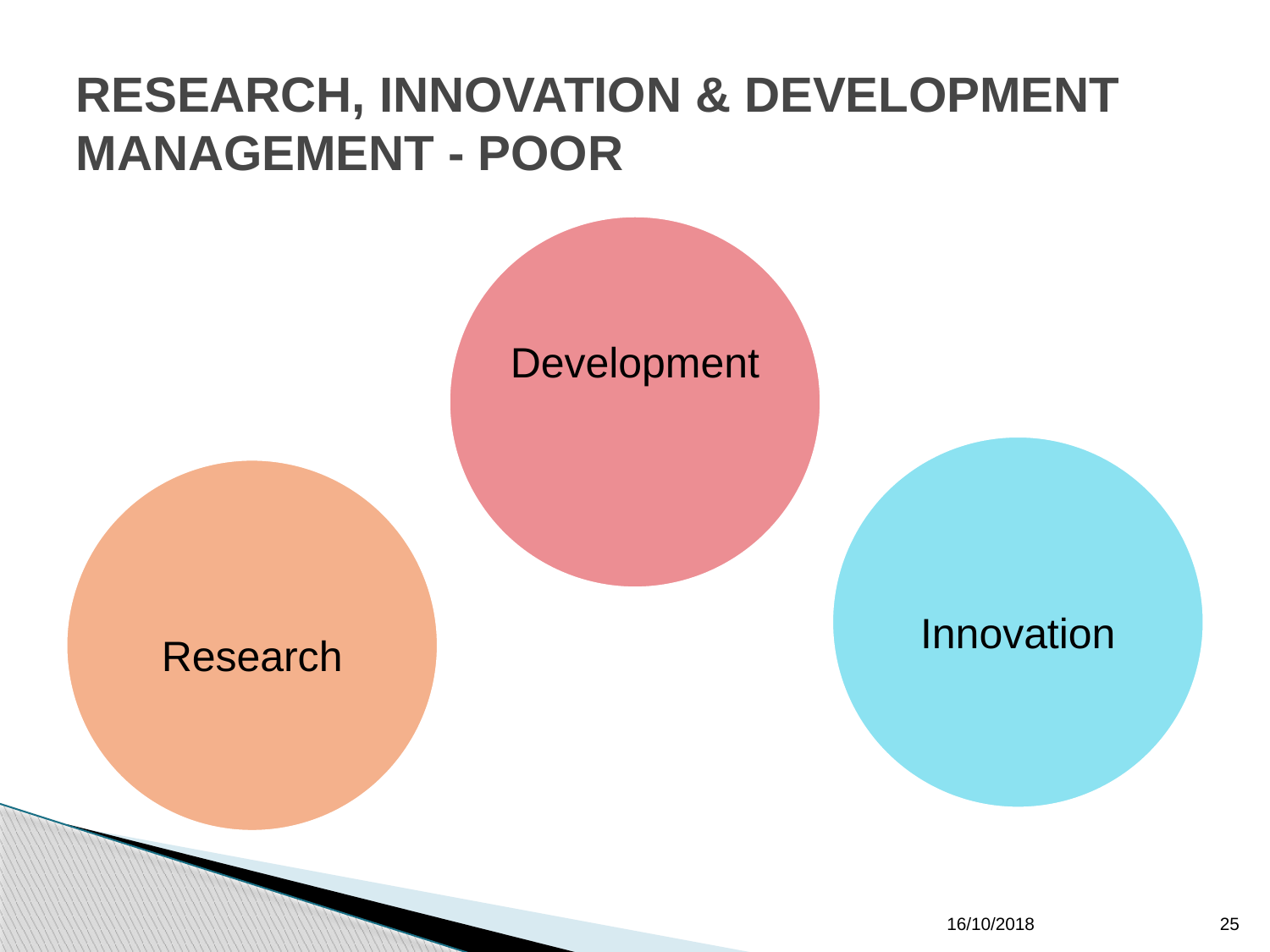

# RESEARCH, INNOVATION & DEVELOPMENT MANAGEMENT - POOR
Development
Innovation
Research
16/10/2018
25